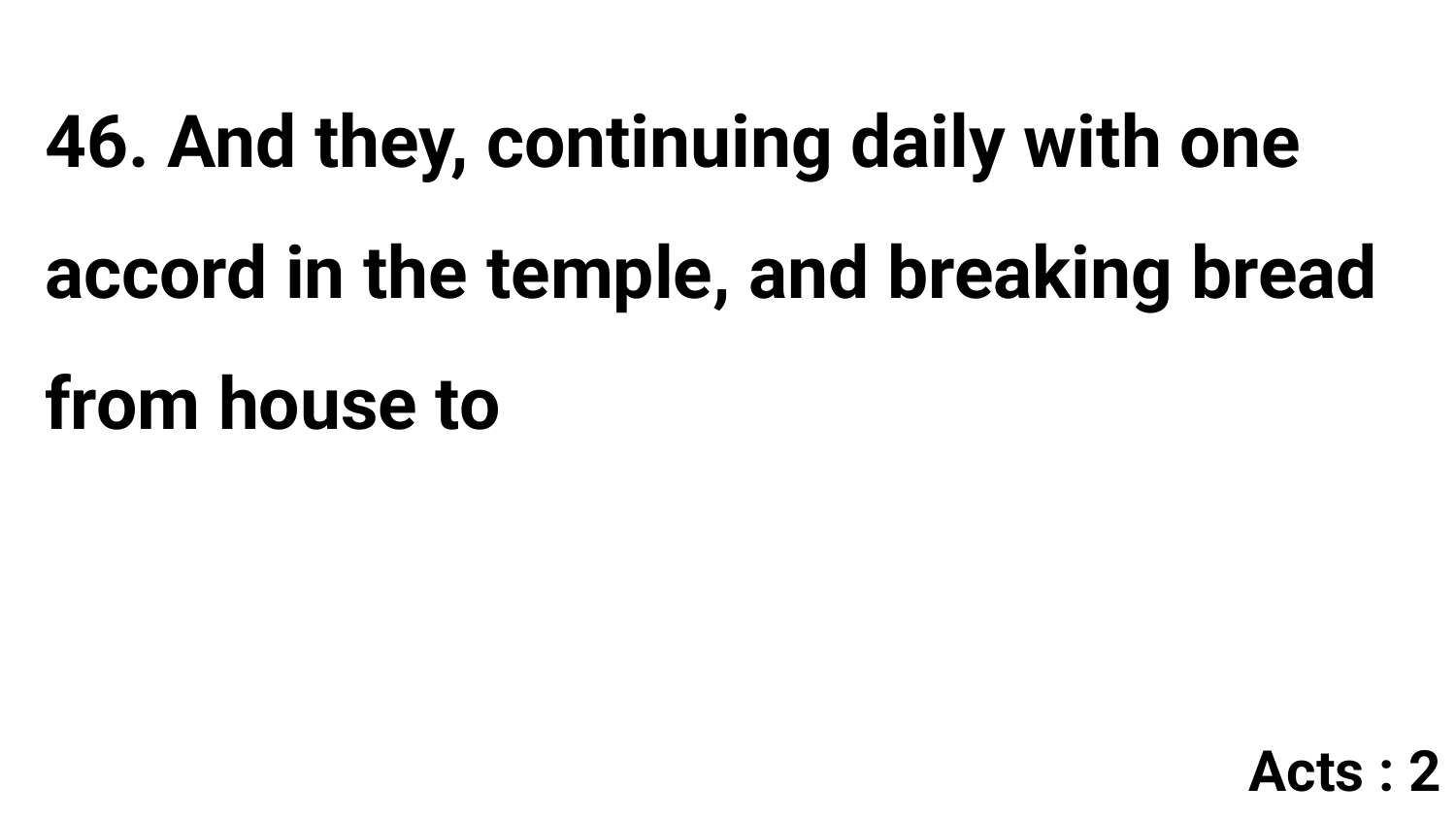

46. And they, continuing daily with one accord in the temple, and breaking bread from house to
Acts : 2